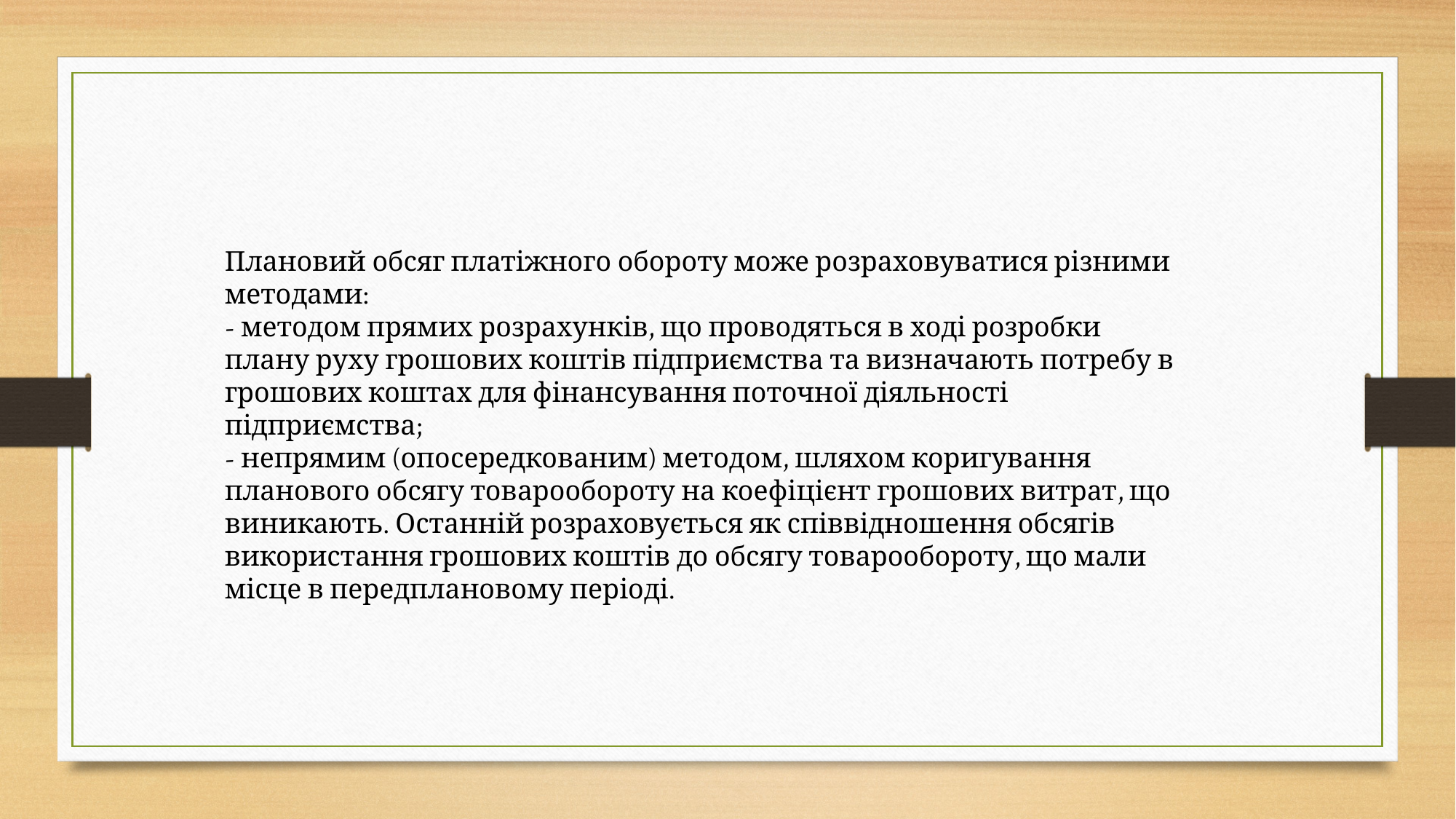

Плановий обсяг платіжного обороту може розраховуватися різними методами:
- методом прямих розрахунків, що проводяться в ході розробки плану руху грошових коштів підприємства та визначають потребу в грошових коштах для фінансування поточної діяльності підприємства;
- непрямим (опосередкованим) методом, шляхом коригування планового обсягу товарообороту на коефіцієнт грошових витрат, що виникають. Останній розраховується як співвідношення обсягів використання грошових коштів до обсягу товарообороту, що мали місце в передплановому періоді.